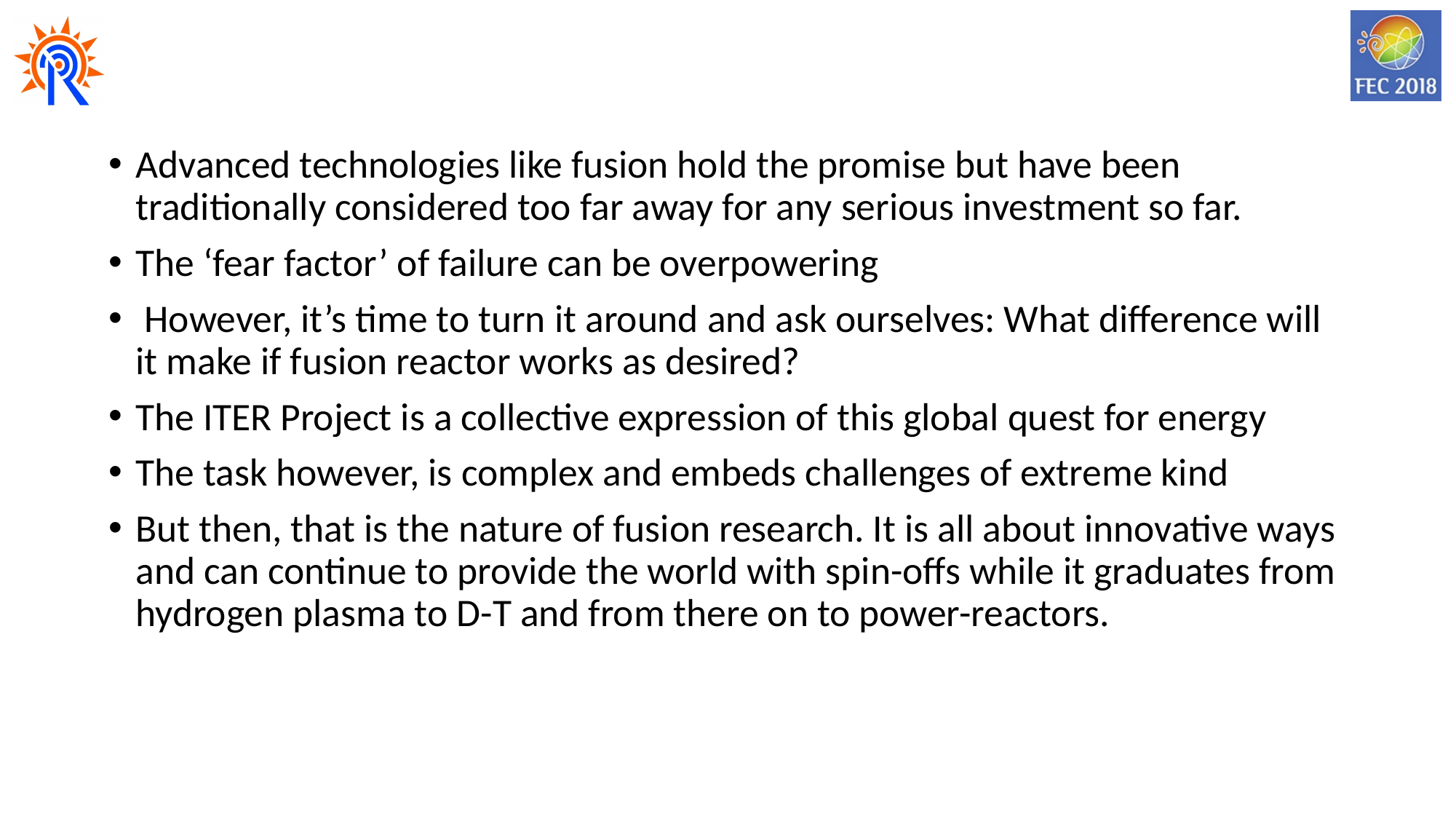

Advanced technologies like fusion hold the promise but have been traditionally considered too far away for any serious investment so far.
The ‘fear factor’ of failure can be overpowering
 However, it’s time to turn it around and ask ourselves: What difference will it make if fusion reactor works as desired?
The ITER Project is a collective expression of this global quest for energy
The task however, is complex and embeds challenges of extreme kind
But then, that is the nature of fusion research. It is all about innovative ways and can continue to provide the world with spin-offs while it graduates from hydrogen plasma to D-T and from there on to power-reactors.